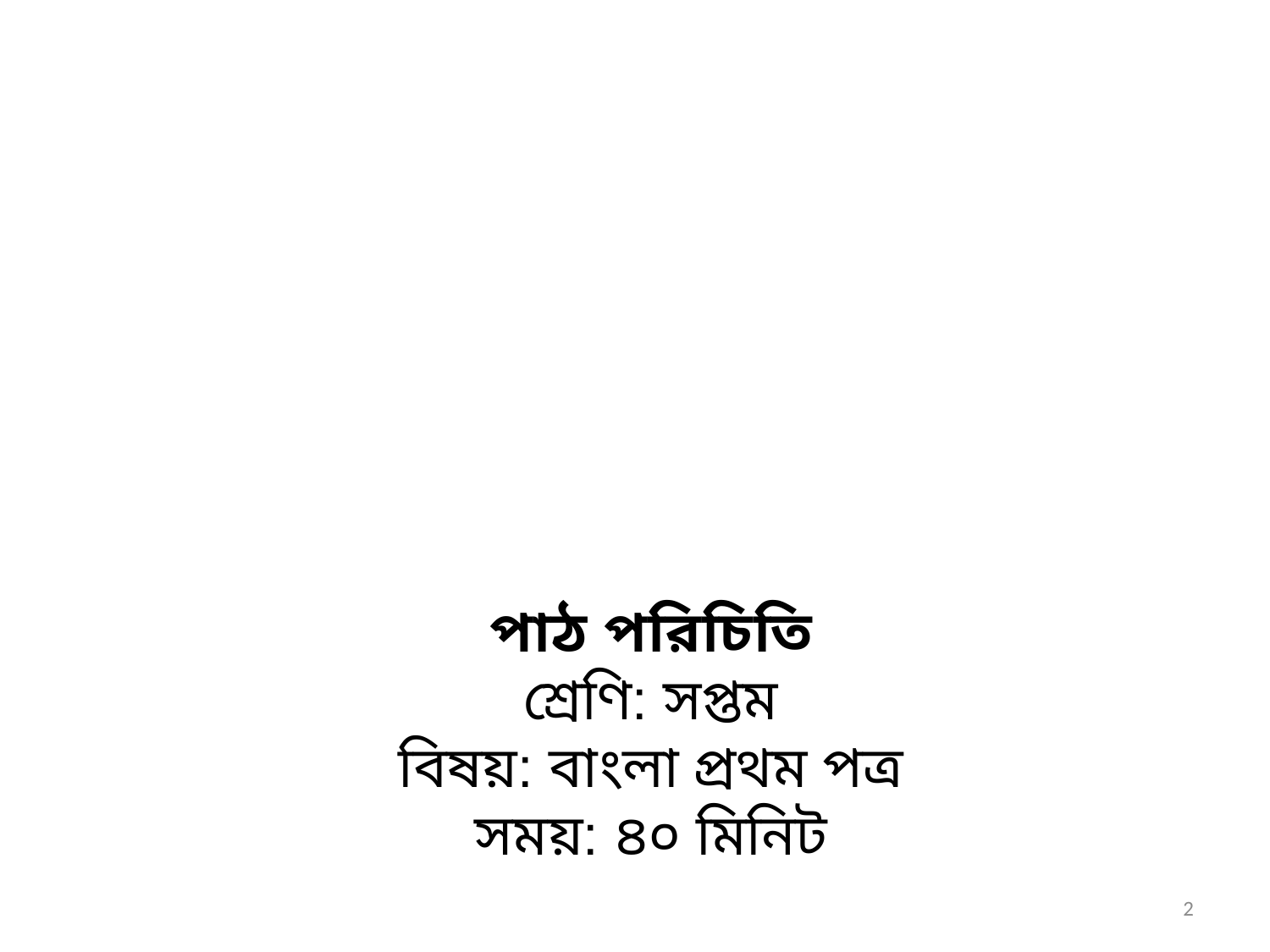

পাঠ পরিচিতি
শ্রেণি: সপ্তম
বিষয়: বাংলা প্রথম পত্র
সময়: ৪০ মিনিট
2